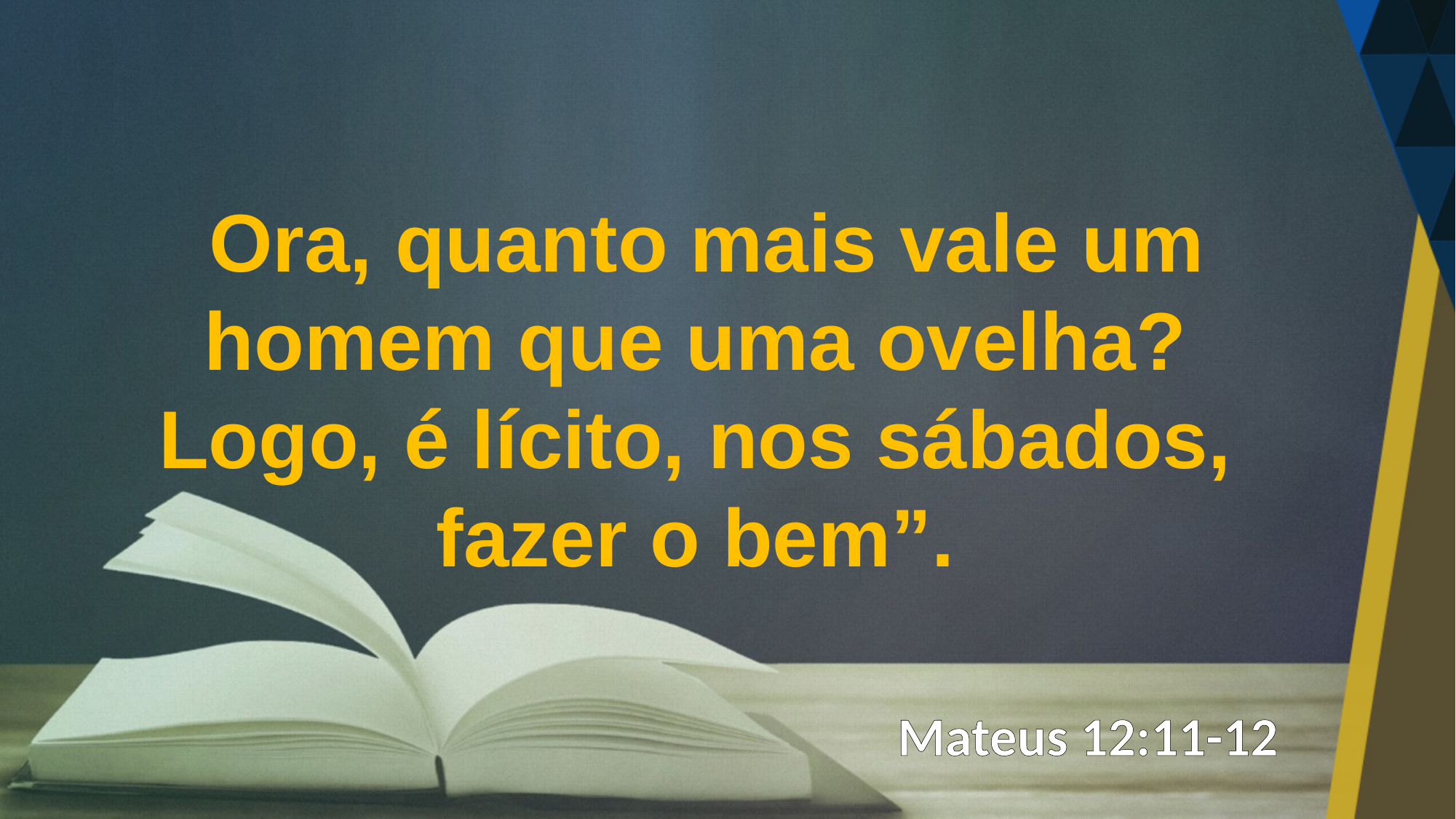

Ora, quanto mais vale um homem que uma ovelha? Logo, é lícito, nos sábados, fazer o bem”.
Mateus 12:11-12